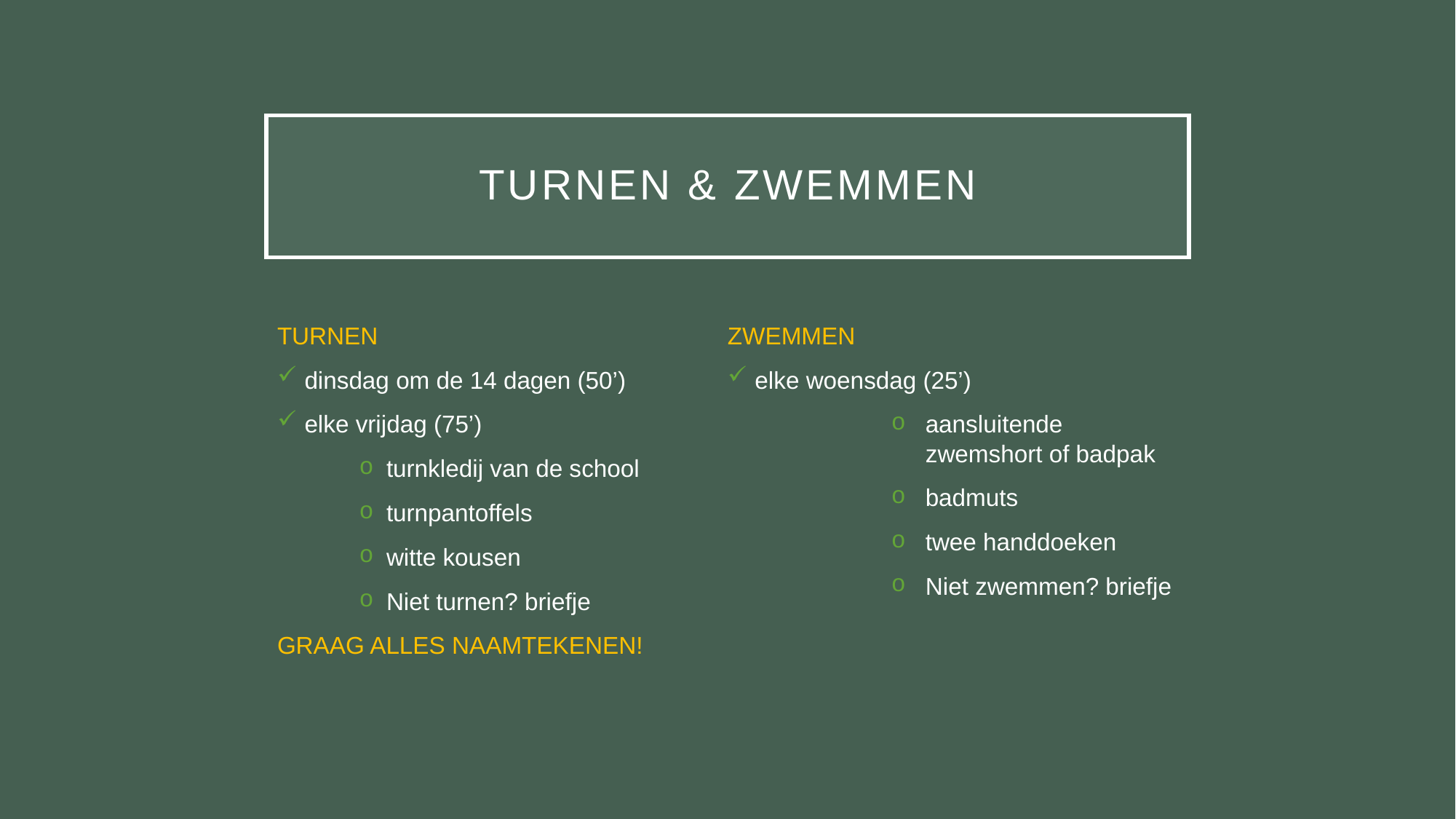

# TURNEN & ZWEMMEN
TURNEN
dinsdag om de 14 dagen (50’)
elke vrijdag (75’)
turnkledij van de school
turnpantoffels
witte kousen
Niet turnen? briefje
GRAAG ALLES NAAMTEKENEN!

ZWEMMEN
elke woensdag (25’)
aansluitende zwemshort of badpak
badmuts
twee handdoeken
Niet zwemmen? briefje